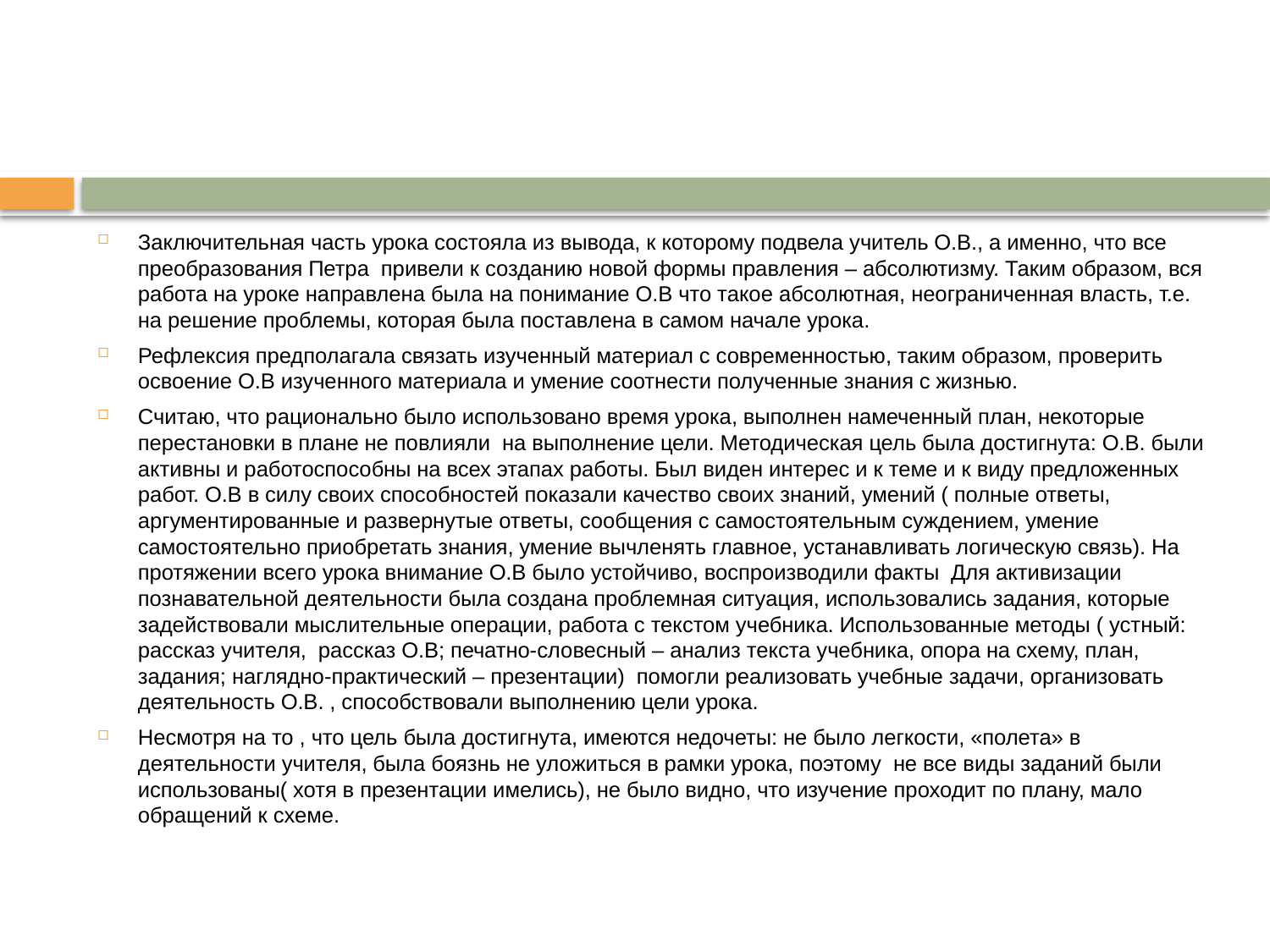

Заключительная часть урока состояла из вывода, к которому подвела учитель О.В., а именно, что все преобразования Петра  привели к созданию новой формы правления – абсолютизму. Таким образом, вся работа на уроке направлена была на понимание О.В что такое абсолютная, неограниченная власть, т.е. на решение проблемы, которая была поставлена в самом начале урока.
Рефлексия предполагала связать изученный материал с современностью, таким образом, проверить освоение О.В изученного материала и умение соотнести полученные знания с жизнью.
Считаю, что рационально было использовано время урока, выполнен намеченный план, некоторые перестановки в плане не повлияли  на выполнение цели. Методическая цель была достигнута: О.В. были активны и работоспособны на всех этапах работы. Был виден интерес и к теме и к виду предложенных работ. О.В в силу своих способностей показали качество своих знаний, умений ( полные ответы, аргументированные и развернутые ответы, сообщения с самостоятельным суждением, умение самостоятельно приобретать знания, умение вычленять главное, устанавливать логическую связь). На протяжении всего урока внимание О.В было устойчиво, воспроизводили факты  Для активизации познавательной деятельности была создана проблемная ситуация, использовались задания, которые задействовали мыслительные операции, работа с текстом учебника. Использованные методы ( устный: рассказ учителя,  рассказ О.В; печатно-словесный – анализ текста учебника, опора на схему, план, задания; наглядно-практический – презентации)  помогли реализовать учебные задачи, организовать деятельность О.В. , способствовали выполнению цели урока.
Несмотря на то , что цель была достигнута, имеются недочеты: не было легкости, «полета» в деятельности учителя, была боязнь не уложиться в рамки урока, поэтому  не все виды заданий были использованы( хотя в презентации имелись), не было видно, что изучение проходит по плану, мало обращений к схеме.